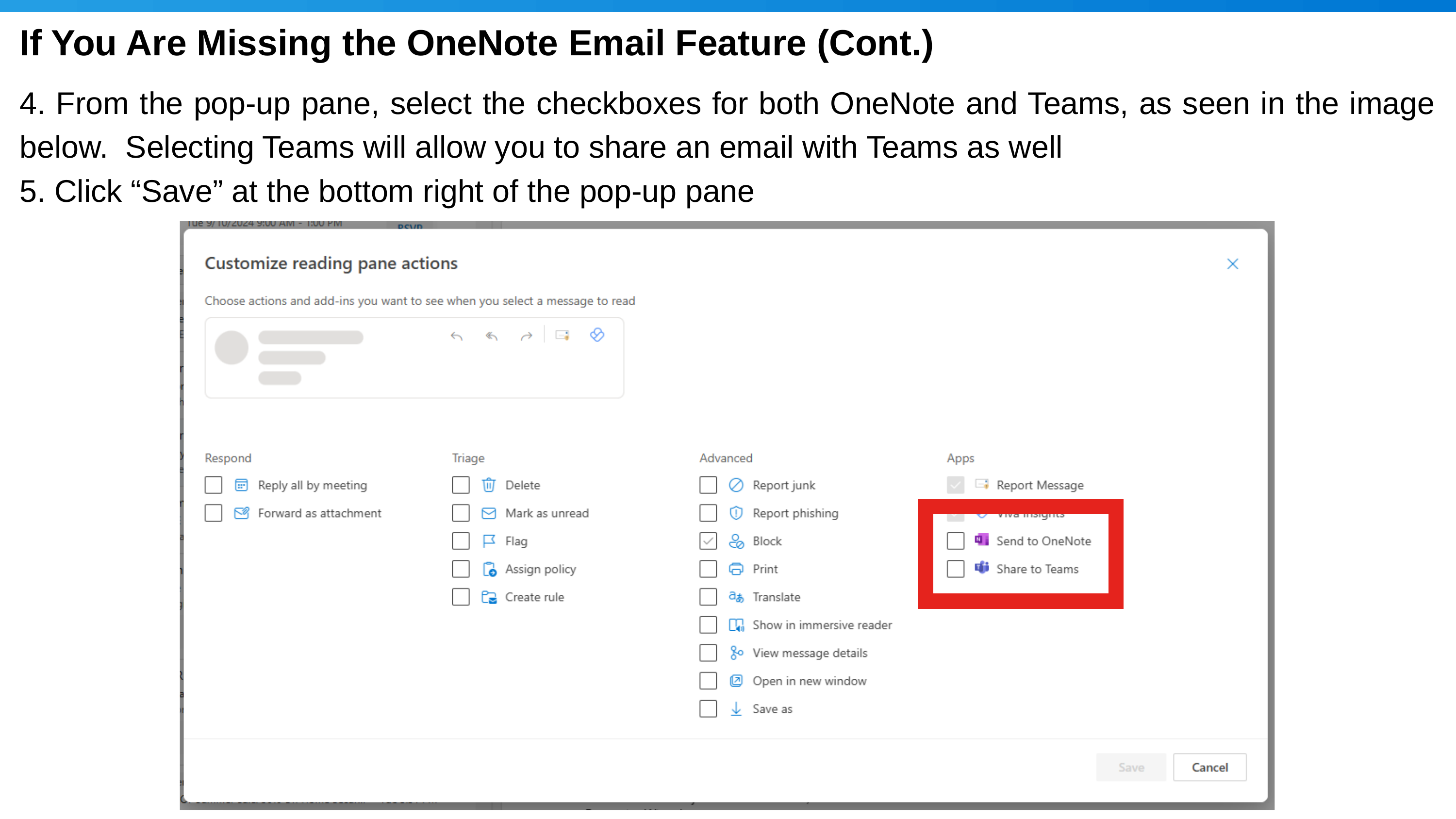

If You Are Missing the OneNote Email Feature (Cont.)
4. From the pop-up pane, select the checkboxes for both OneNote and Teams, as seen in the image below.  Selecting Teams will allow you to share an email with Teams as well
5. Click “Save” at the bottom right of the pop-up pane